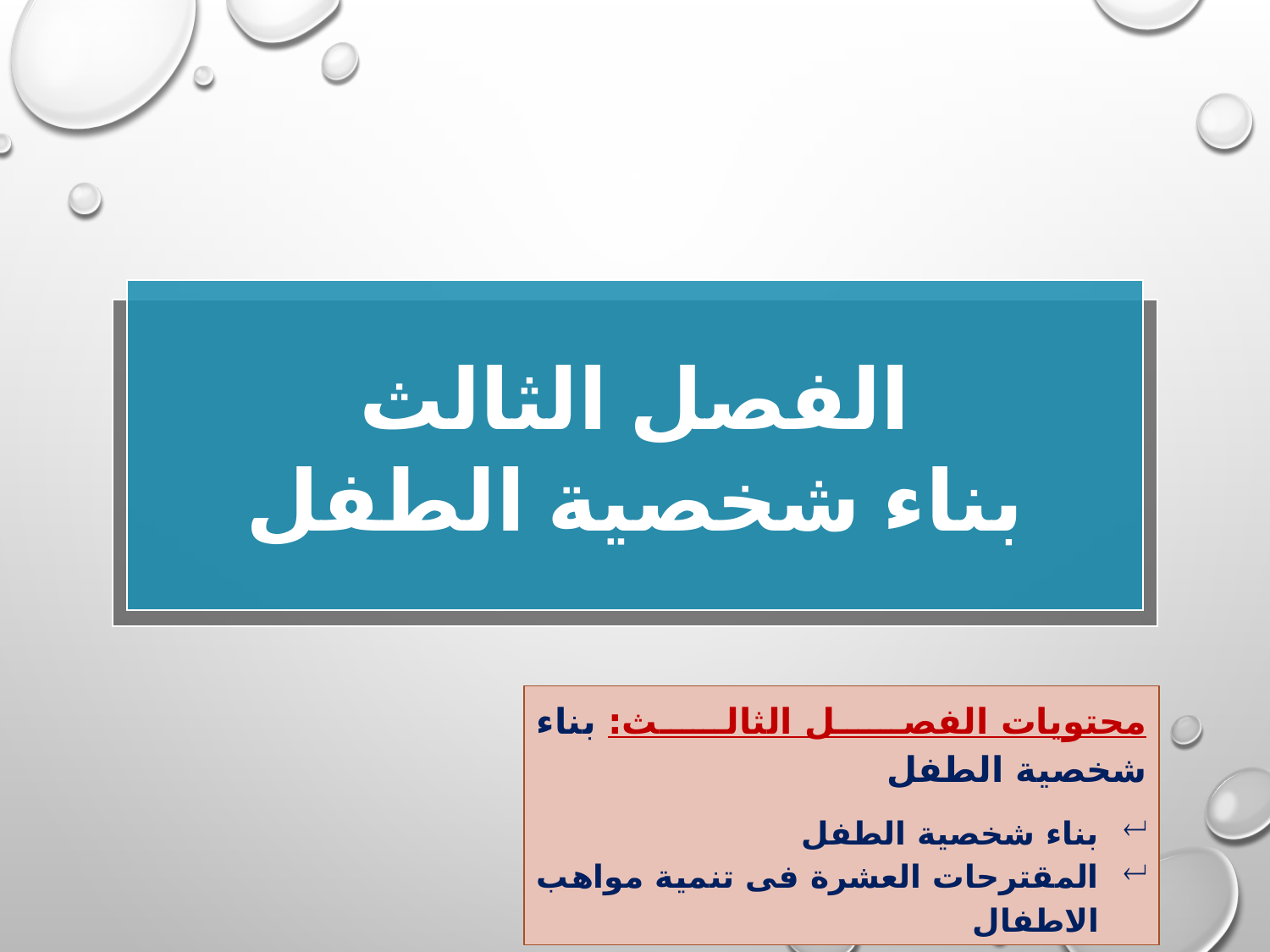

الفصل الثالث
بناء شخصية الطفل
محتويات الفصل الثالث: بناء شخصية الطفل
بناء شخصية الطفل
المقترحات العشرة فى تنمية مواهب الاطفال